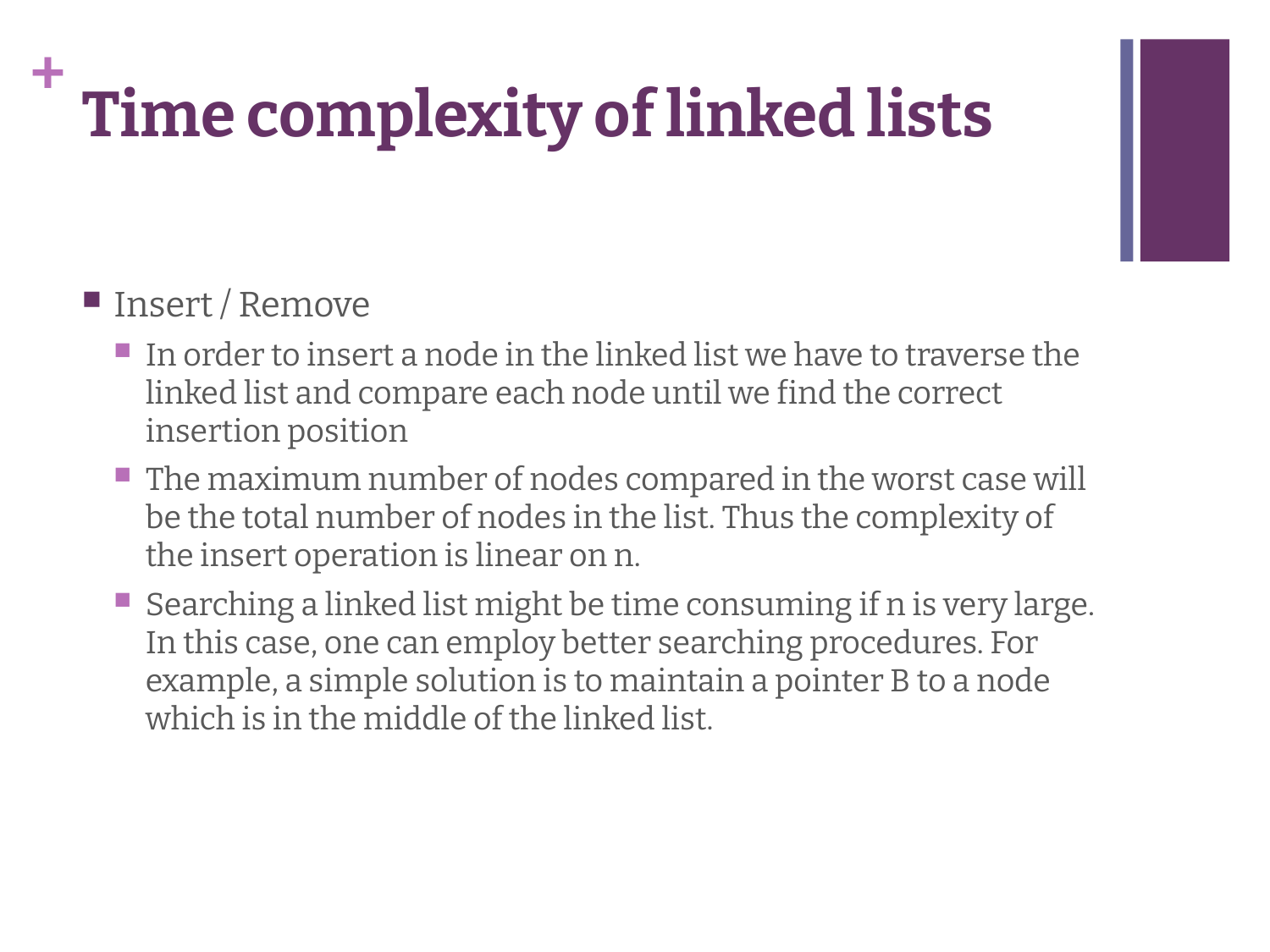

# Time complexity of linked lists
Insert / Remove
In order to insert a node in the linked list we have to traverse the linked list and compare each node until we find the correct insertion position
The maximum number of nodes compared in the worst case will be the total number of nodes in the list. Thus the complexity of the insert operation is linear on n.
Searching a linked list might be time consuming if n is very large. In this case, one can employ better searching procedures. For example, a simple solution is to maintain a pointer B to a node which is in the middle of the linked list.